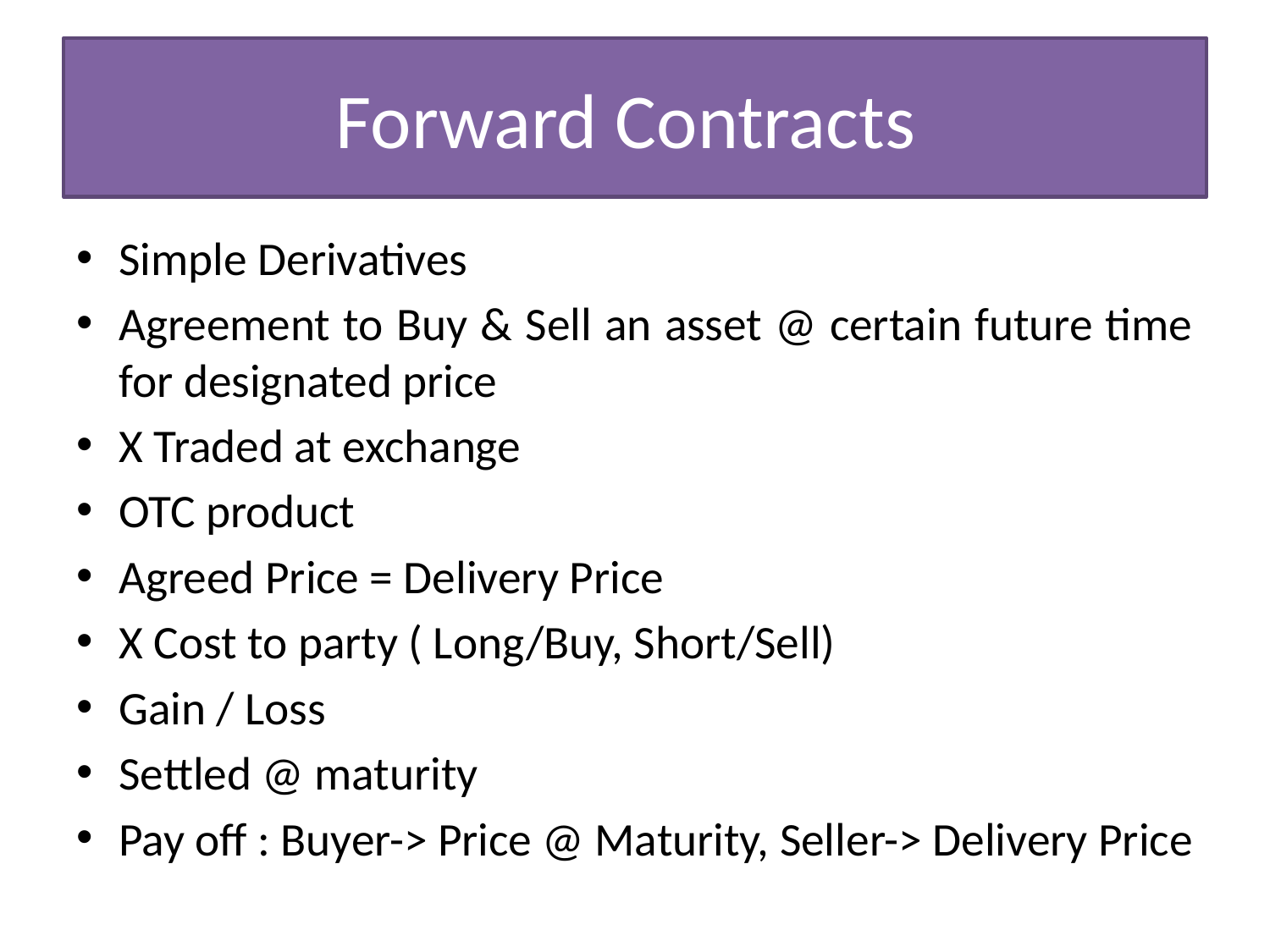

# Forward Contracts
Simple Derivatives
Agreement to Buy & Sell an asset @ certain future time for designated price
X Traded at exchange
OTC product
Agreed Price = Delivery Price
X Cost to party ( Long/Buy, Short/Sell)
Gain / Loss
Settled @ maturity
Pay off : Buyer-> Price @ Maturity, Seller-> Delivery Price